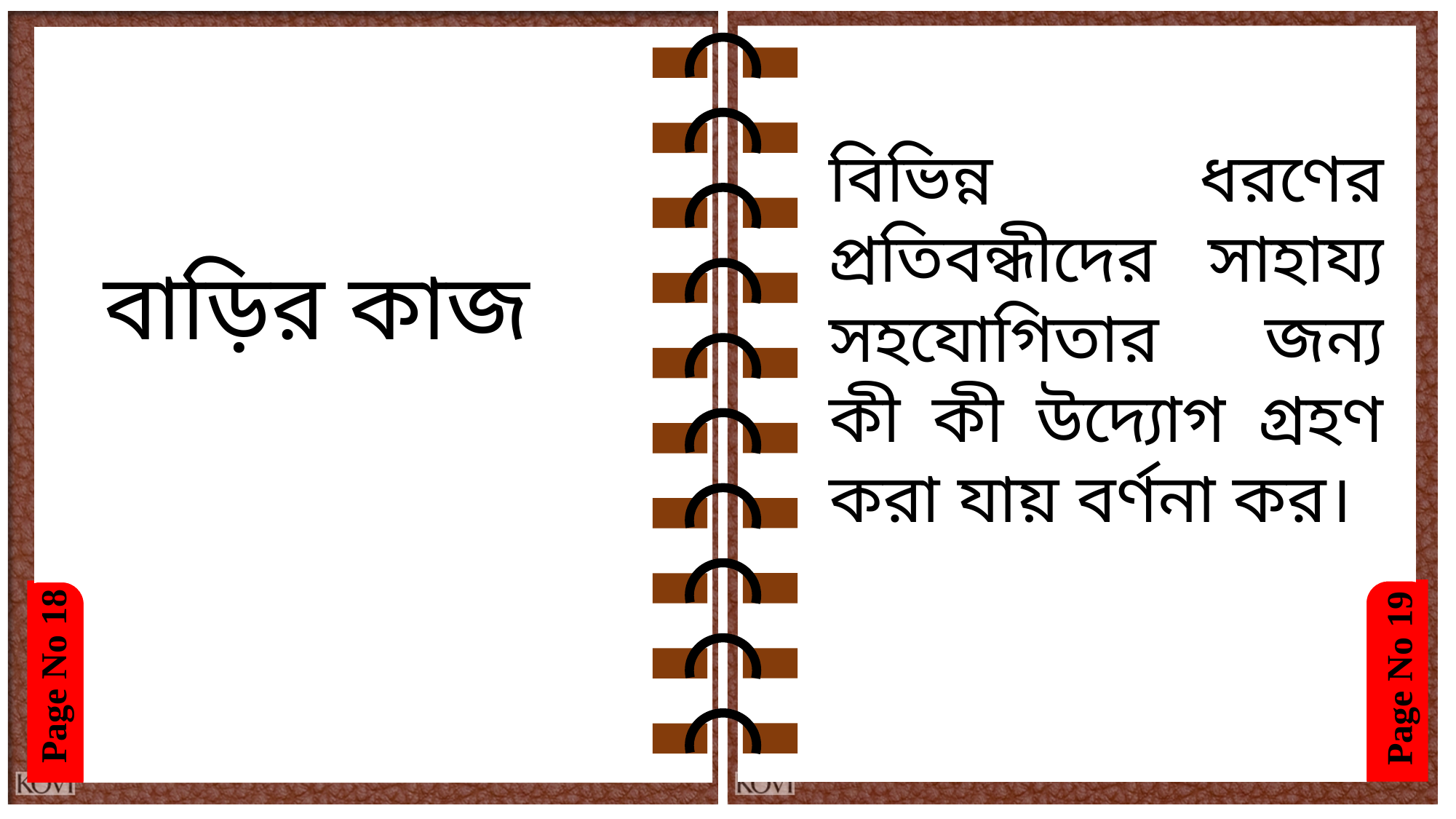

বিভিন্ন ধরণের প্রতিবন্ধীদের সাহায্য সহযোগিতার জন্য কী কী উদ্যোগ গ্রহণ করা যায় বর্ণনা কর।

বাড়ির কাজ

Page No 18
Page No 19